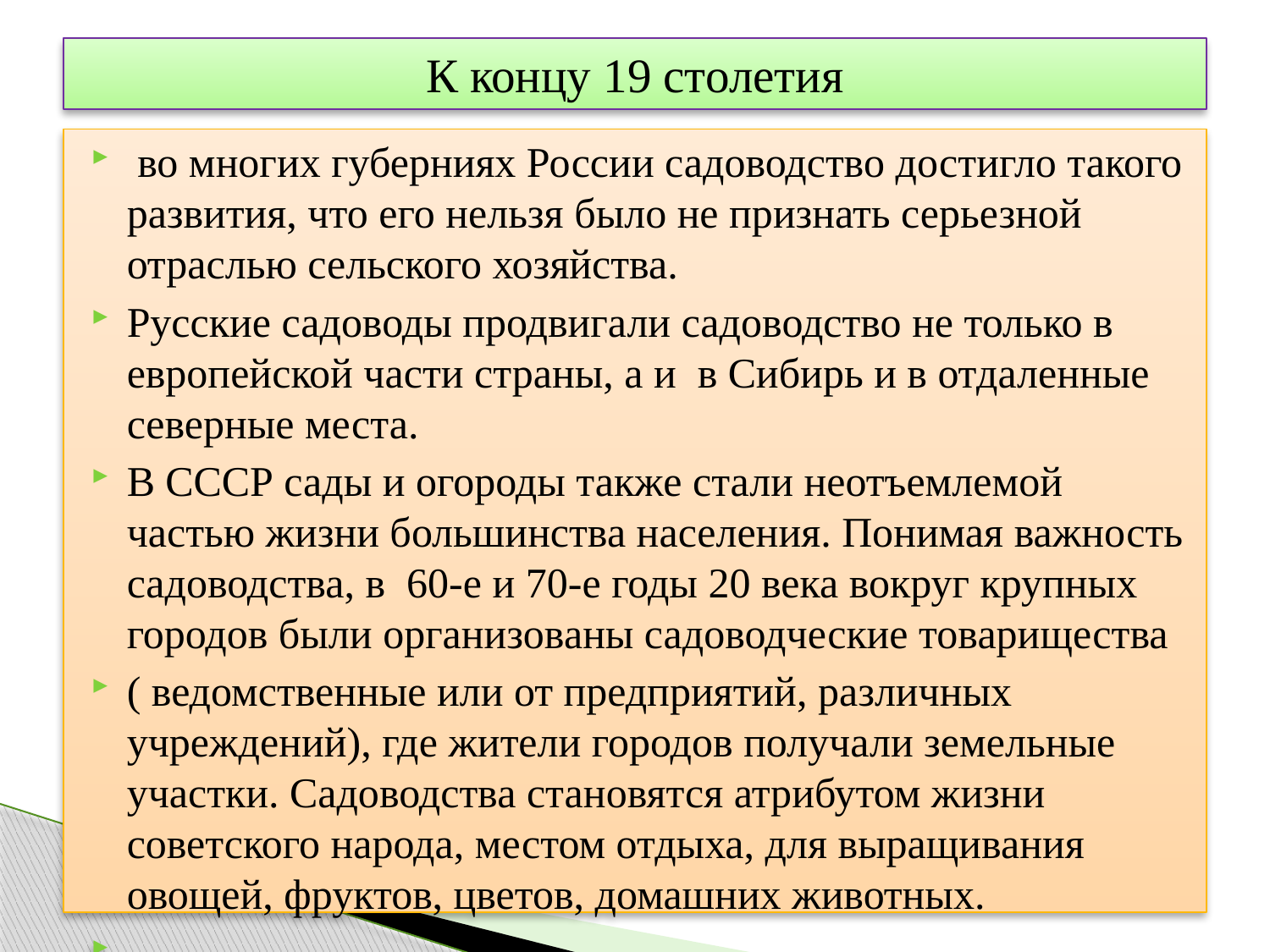

# К концу 19 столетия
 во многих губерниях России садоводство достигло такого развития, что его нельзя было не признать серьезной отраслью сельского хозяйства.
Русские садоводы продвигали садоводство не только в европейской части страны, а и  в Сибирь и в отдаленные северные места.
В СССР сады и огороды также стали неотъемлемой частью жизни большинства населения. Понимая важность садоводства, в  60-е и 70-е годы 20 века вокруг крупных городов были организованы садоводческие товарищества
( ведомственные или от предприятий, различных учреждений), где жители городов получали земельные участки. Садоводства становятся атрибутом жизни советского народа, местом отдыха, для выращивания овощей, фруктов, цветов, домашних животных.